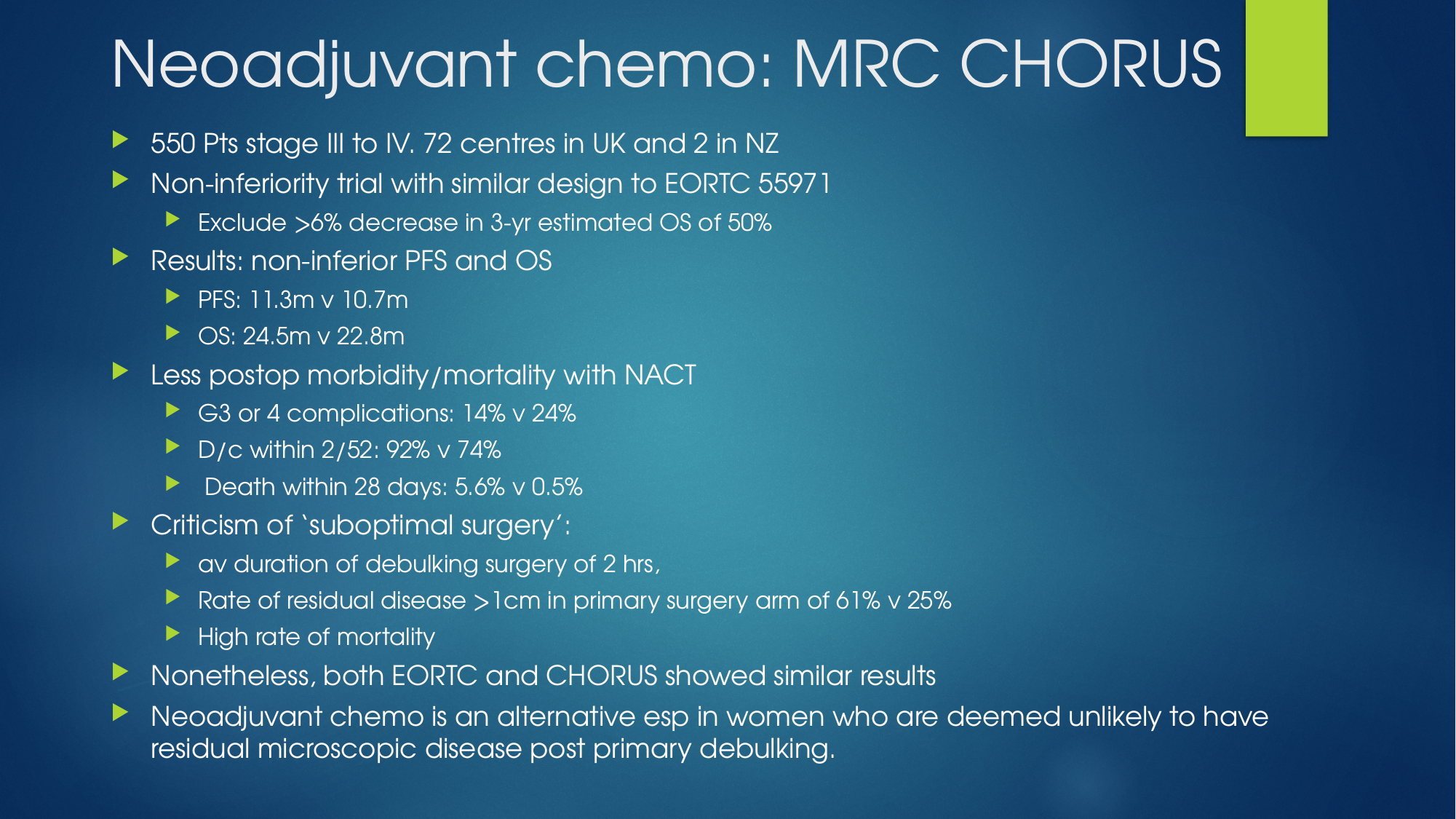

# Neoadjuvant chemo: MRC CHORUS
550 Pts stage III to IV. 72 centres in UK and 2 in NZ
Non-inferiority trial with similar design to EORTC 55971
Exclude >6% decrease in 3-yr estimated OS of 50%
Results: non-inferior PFS and OS
PFS: 11.3m v 10.7m
OS: 24.5m v 22.8m
Less postop morbidity/mortality with NACT
G3 or 4 complications: 14% v 24%
D/c within 2/52: 92% v 74%
 Death within 28 days: 5.6% v 0.5%
Criticism of ‘suboptimal surgery’:
av duration of debulking surgery of 2 hrs,
Rate of residual disease >1cm in primary surgery arm of 61% v 25%
High rate of mortality
Nonetheless, both EORTC and CHORUS showed similar results
Neoadjuvant chemo is an alternative esp in women who are deemed unlikely to have residual microscopic disease post primary debulking.